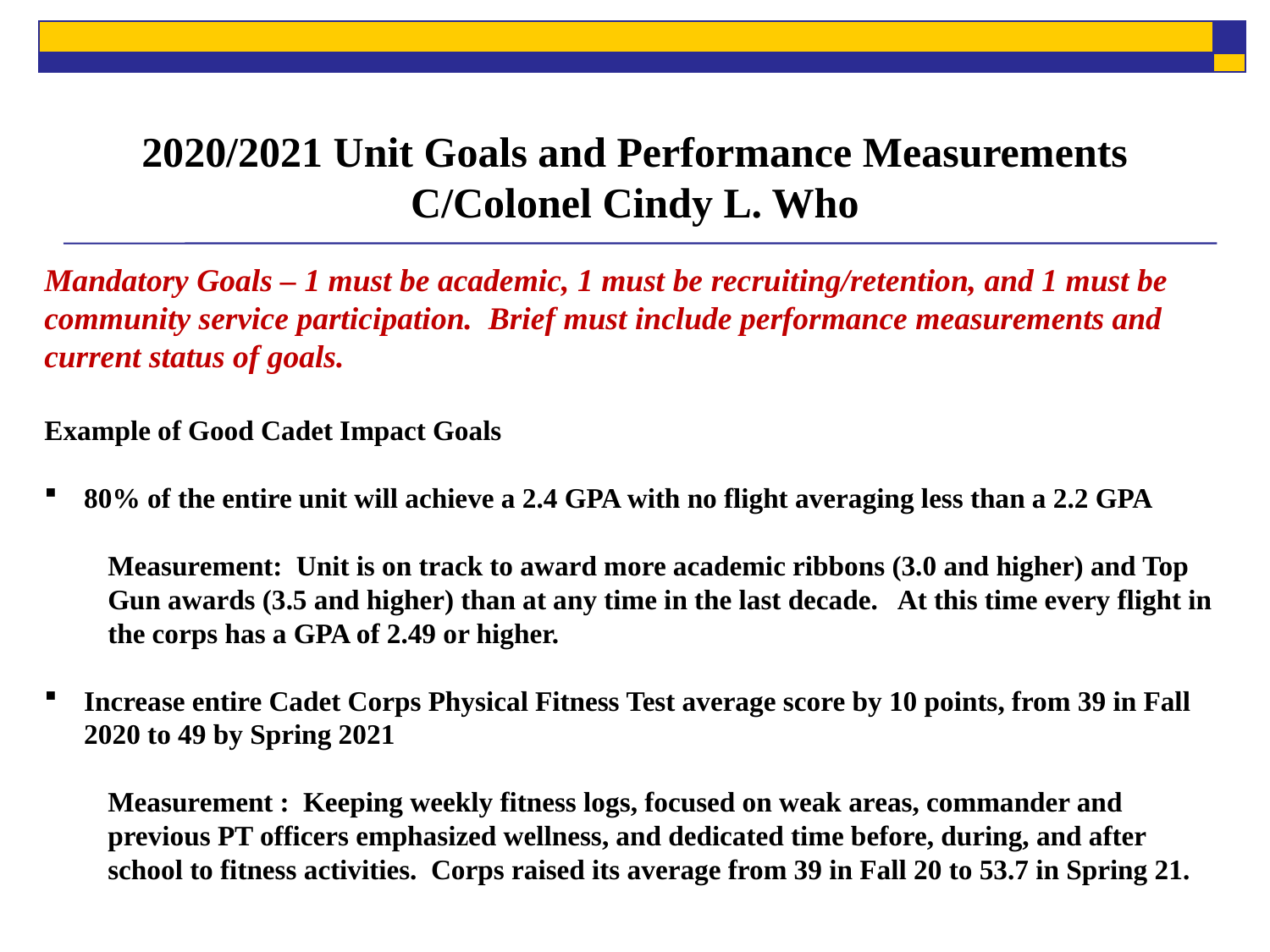

# 2020/2021 Unit Goals and Performance Measurements C/Colonel Cindy L. Who
Mandatory Goals – 1 must be academic, 1 must be recruiting/retention, and 1 must be community service participation.  Brief must include performance measurements and current status of goals.

Example of Good Cadet Impact Goals

80% of the entire unit will achieve a 2.4 GPA with no flight averaging less than a 2.2 GPA

Measurement:  Unit is on track to award more academic ribbons (3.0 and higher) and Top Gun awards (3.5 and higher) than at any time in the last decade.   At this time every flight in the corps has a GPA of 2.49 or higher.

Increase entire Cadet Corps Physical Fitness Test average score by 10 points, from 39 in Fall 2020 to 49 by Spring 2021

Measurement :  Keeping weekly fitness logs, focused on weak areas, commander and previous PT officers emphasized wellness, and dedicated time before, during, and after school to fitness activities.  Corps raised its average from 39 in Fall 20 to 53.7 in Spring 21.